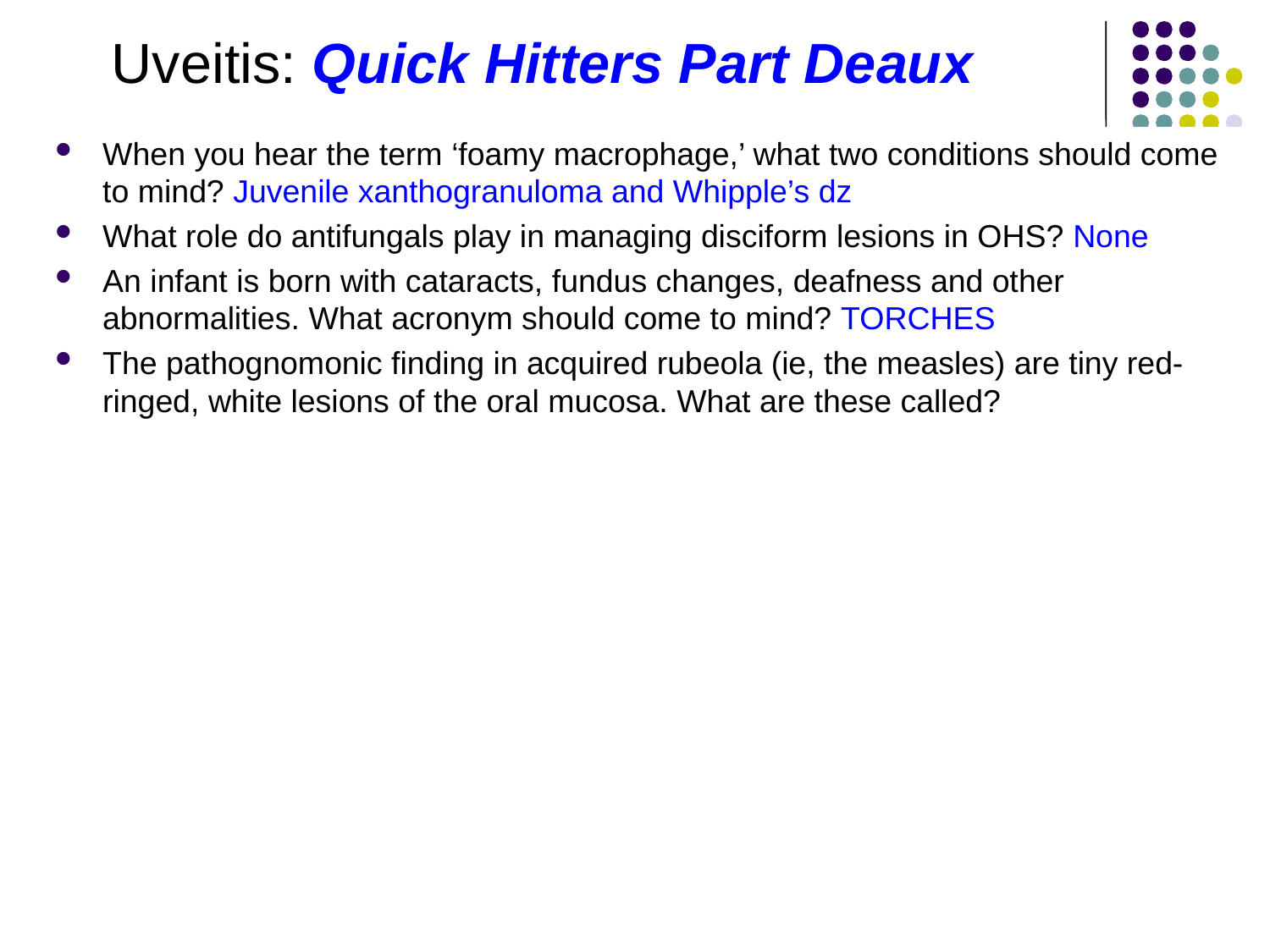

Uveitis: Quick Hitters Part Deaux
When you hear the term ‘foamy macrophage,’ what two conditions should come to mind? Juvenile xanthogranuloma and Whipple’s dz
What role do antifungals play in managing disciform lesions in OHS? None
An infant is born with cataracts, fundus changes, deafness and other abnormalities. What acronym should come to mind? TORCHES
The pathognomonic finding in acquired rubeola (ie, the measles) are tiny red-ringed, white lesions of the oral mucosa. What are these called?